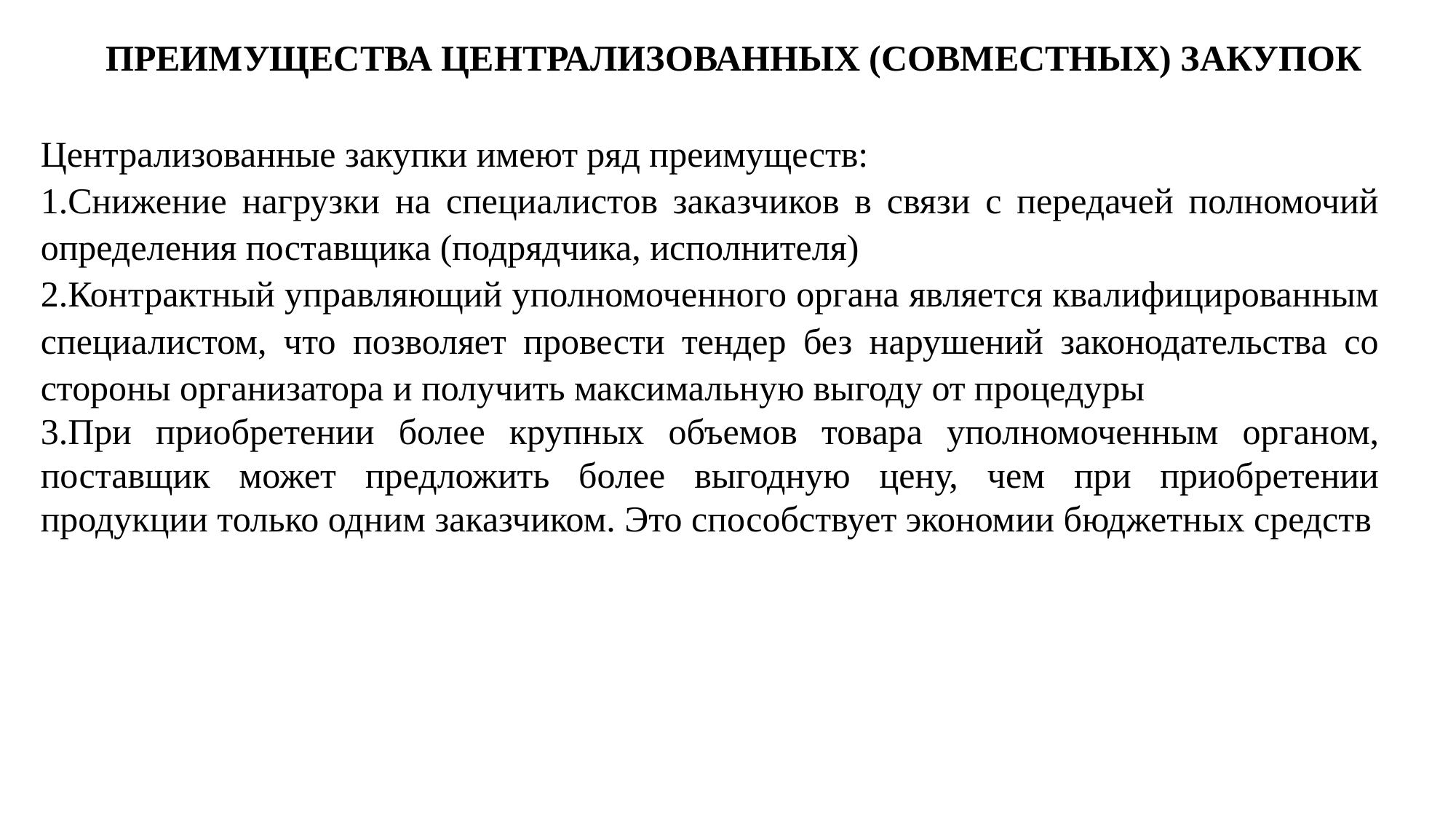

ПРЕИМУЩЕСТВА ЦЕНТРАЛИЗОВАННЫХ (СОВМЕСТНЫХ) ЗАКУПОК
Централизованные закупки имеют ряд преимуществ:
1.Снижение нагрузки на специалистов заказчиков в связи с передачей полномочий определения поставщика (подрядчика, исполнителя)
2.Контрактный управляющий уполномоченного органа является квалифицированным специалистом, что позволяет провести тендер без нарушений законодательства со стороны организатора и получить максимальную выгоду от процедуры
3.При приобретении более крупных объемов товара уполномоченным органом, поставщик может предложить более выгодную цену, чем при приобретении продукции только одним заказчиком. Это способствует экономии бюджетных средств